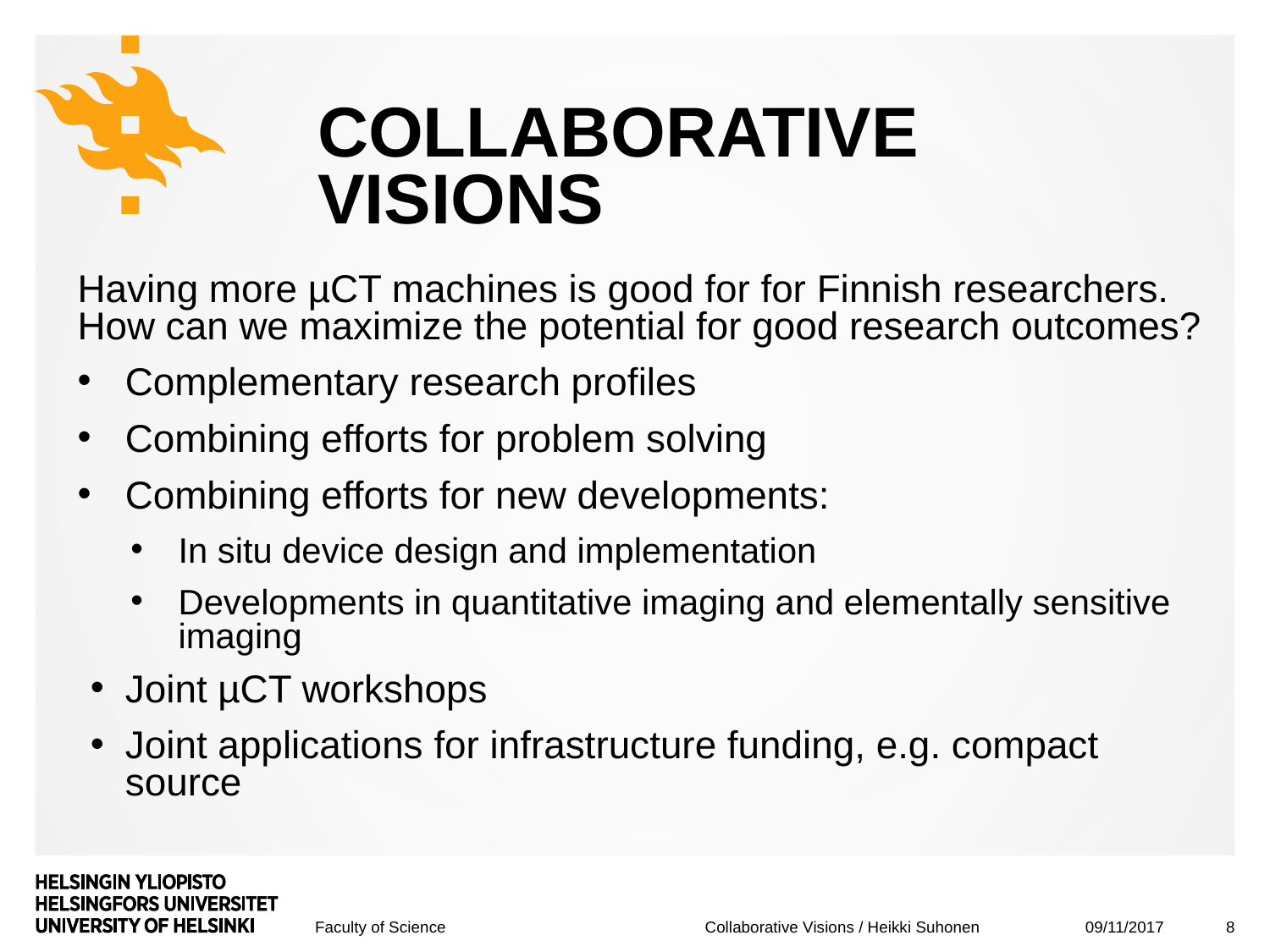

# Collaborative VISIONS
Having more µCT machines is good for for Finnish researchers. How can we maximize the potential for good research outcomes?
Complementary research profiles
Combining efforts for problem solving
Combining efforts for new developments:
In situ device design and implementation
Developments in quantitative imaging and elementally sensitive imaging
Joint µCT workshops
Joint applications for infrastructure funding, e.g. compact source

09/11/2017
8
Collaborative Visions / Heikki Suhonen